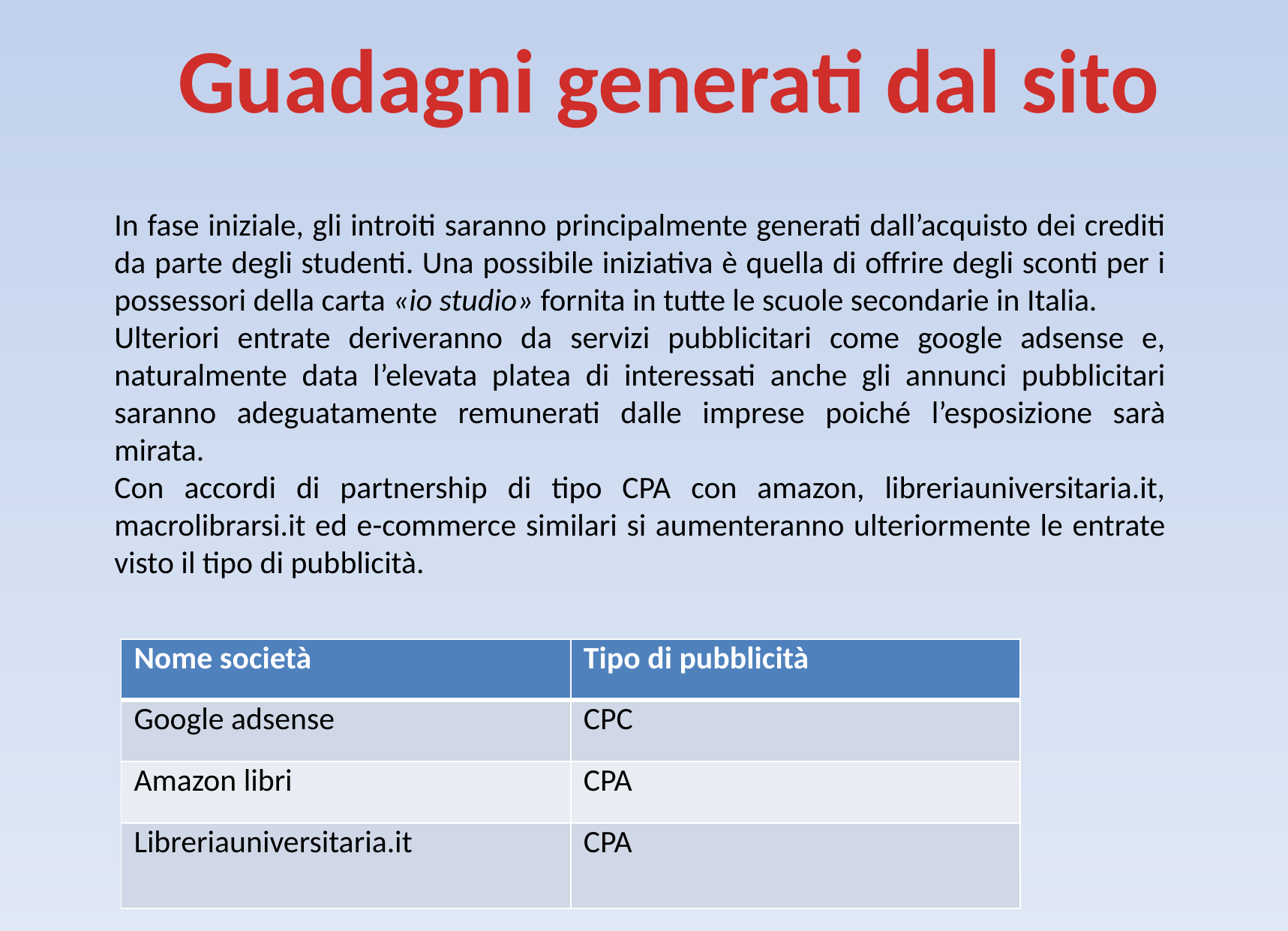

Guadagni generati dal sito
In fase iniziale, gli introiti saranno principalmente generati dall’acquisto dei crediti da parte degli studenti. Una possibile iniziativa è quella di offrire degli sconti per i possessori della carta «io studio» fornita in tutte le scuole secondarie in Italia.
Ulteriori entrate deriveranno da servizi pubblicitari come google adsense e, naturalmente data l’elevata platea di interessati anche gli annunci pubblicitari saranno adeguatamente remunerati dalle imprese poiché l’esposizione sarà mirata.
Con accordi di partnership di tipo CPA con amazon, libreriauniversitaria.it, macrolibrarsi.it ed e-commerce similari si aumenteranno ulteriormente le entrate visto il tipo di pubblicità.
| Nome società | Tipo di pubblicità |
| --- | --- |
| Google adsense | CPC |
| Amazon libri | CPA |
| Libreriauniversitaria.it | CPA |